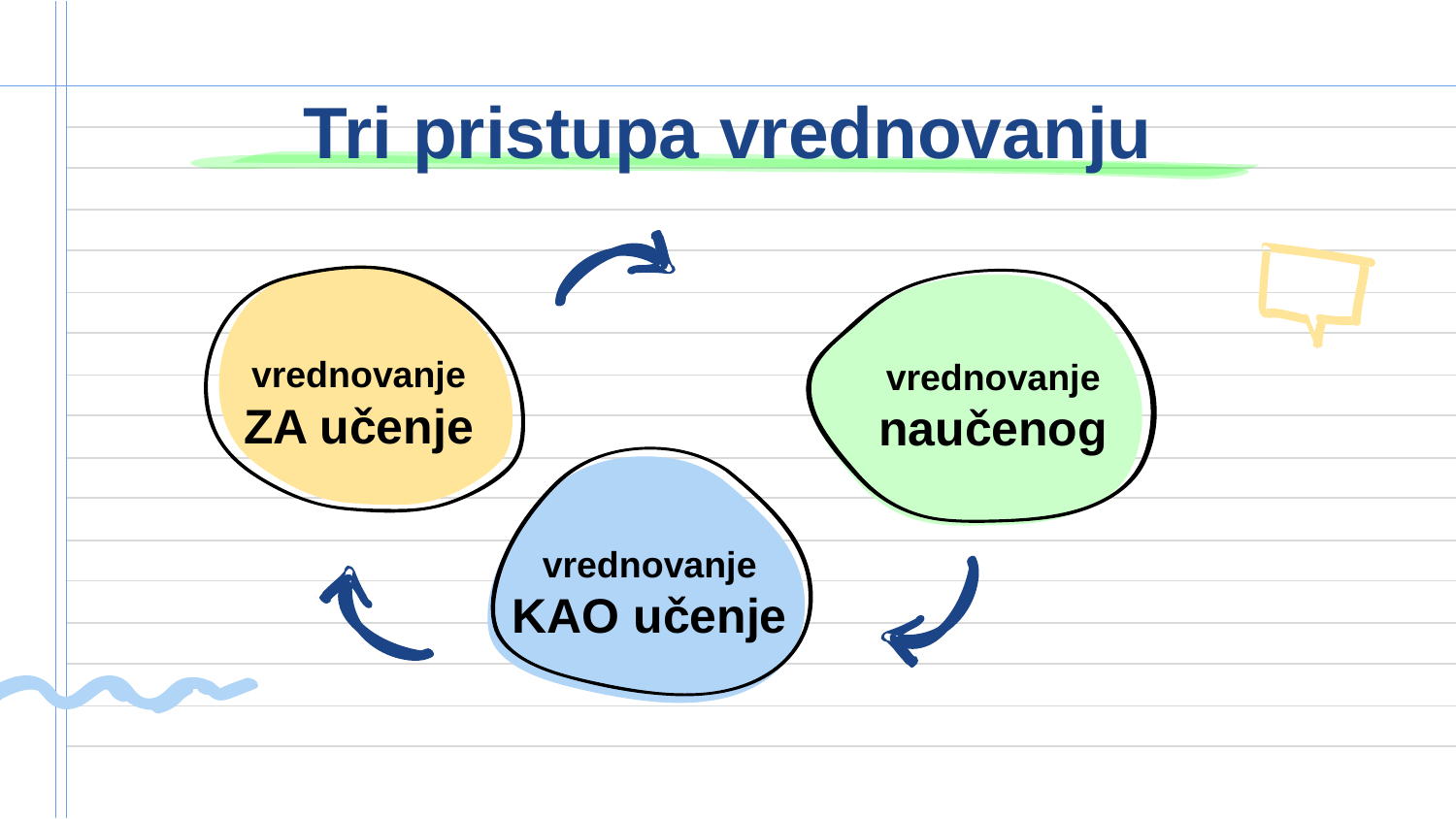

# Tri pristupa vrednovanju

vrednovanje naučenog

vrednovanje ZA učenje

vrednovanje KAO učenje